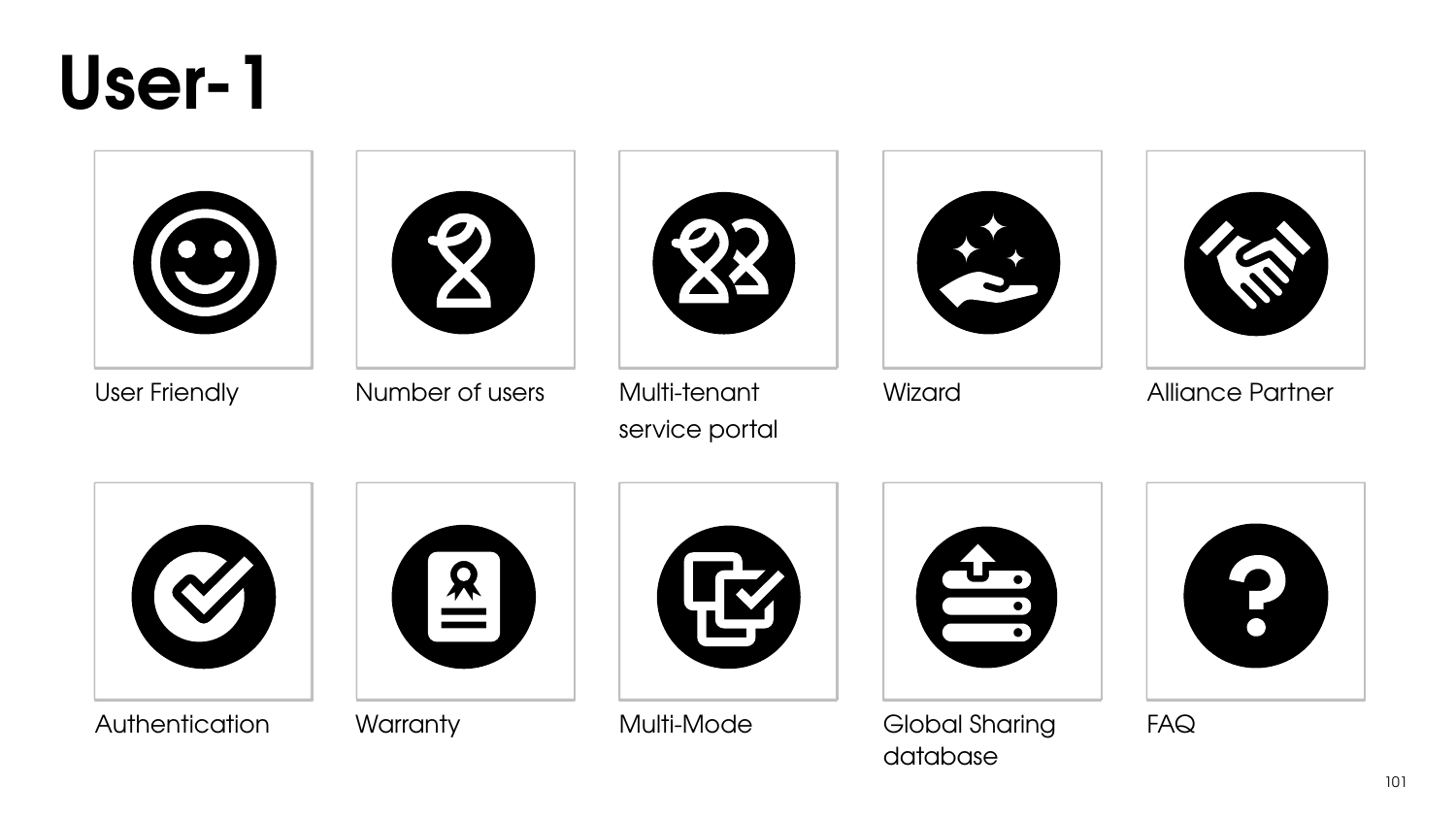

# User-1

User Friendly
Number of users
Multi-tenant
service portal
Wizard
Alliance Partner

Authentication
Warranty
Multi-Mode
Global Sharing database
FAQ